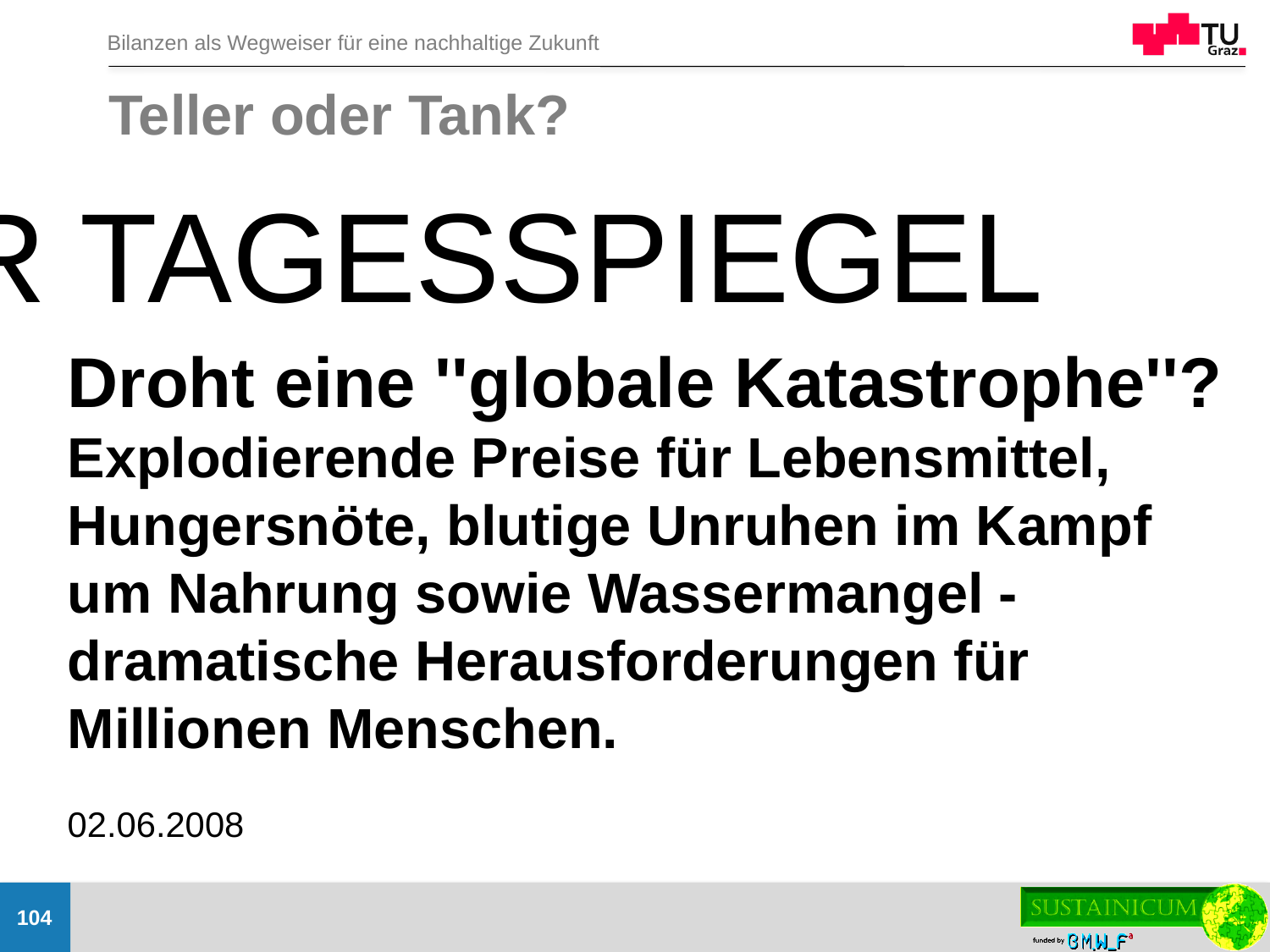

# Teller oder Tank?
DER TAGESSPIEGEL
Droht eine ''globale Katastrophe''?
Explodierende Preise für Lebensmittel, Hungersnöte, blutige Unruhen im Kampf um Nahrung sowie Wassermangel - dramatische Herausforderungen für Millionen Menschen.

02.06.2008